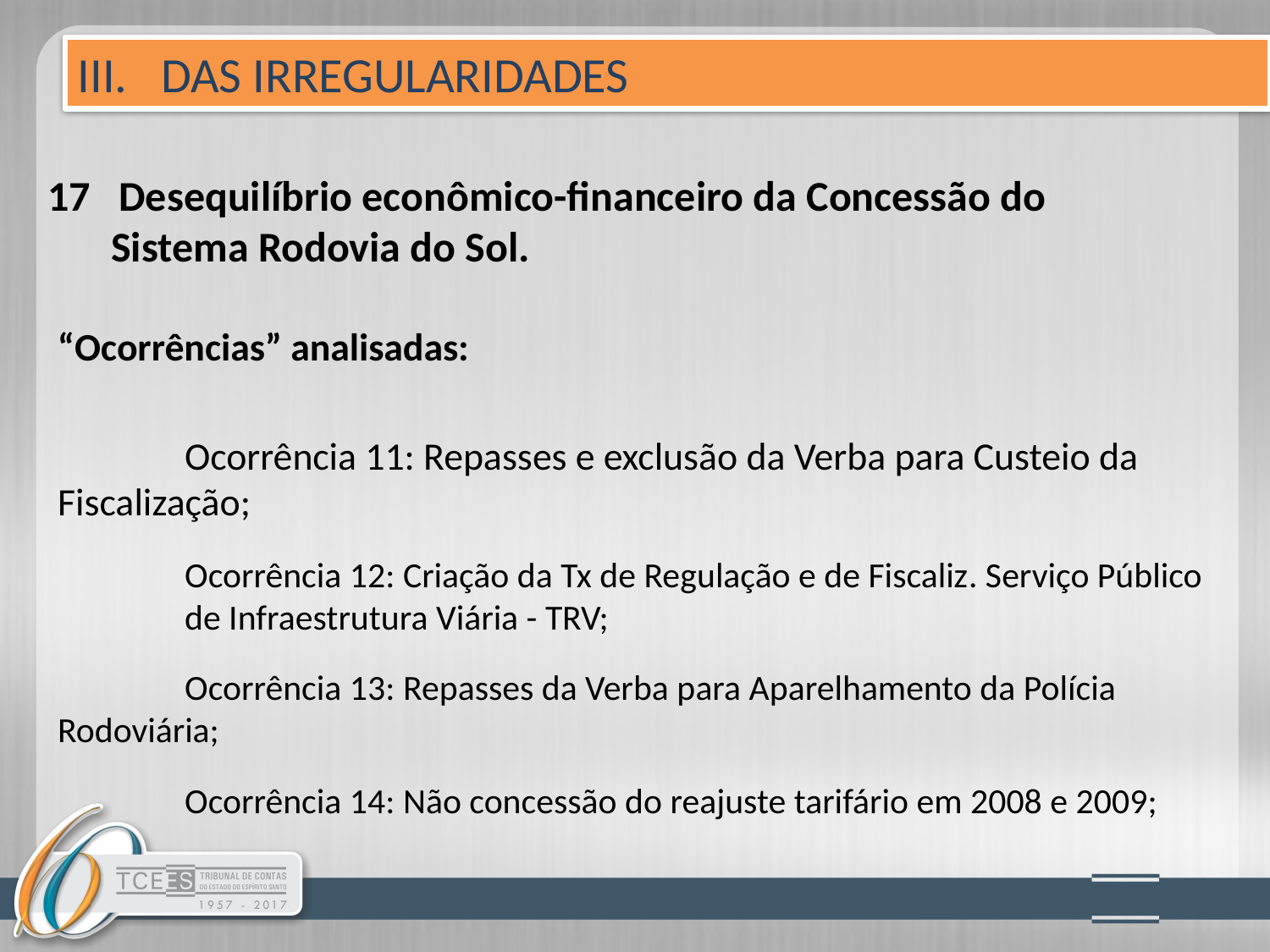

III.   DAS IRREGULARIDADES
# 17   Desequilíbrio econômico-financeiro da Concessão do 	Sistema Rodovia do Sol.
“Ocorrências” analisadas:

	Ocorrência 11: Repasses e exclusão da Verba para Custeio da 	Fiscalização;
	Ocorrência 12: Criação da Tx de Regulação e de Fiscaliz. Serviço Público 	de Infraestrutura Viária - TRV;
	Ocorrência 13: Repasses da Verba para Aparelhamento da Polícia 	Rodoviária;
	Ocorrência 14: Não concessão do reajuste tarifário em 2008 e 2009;